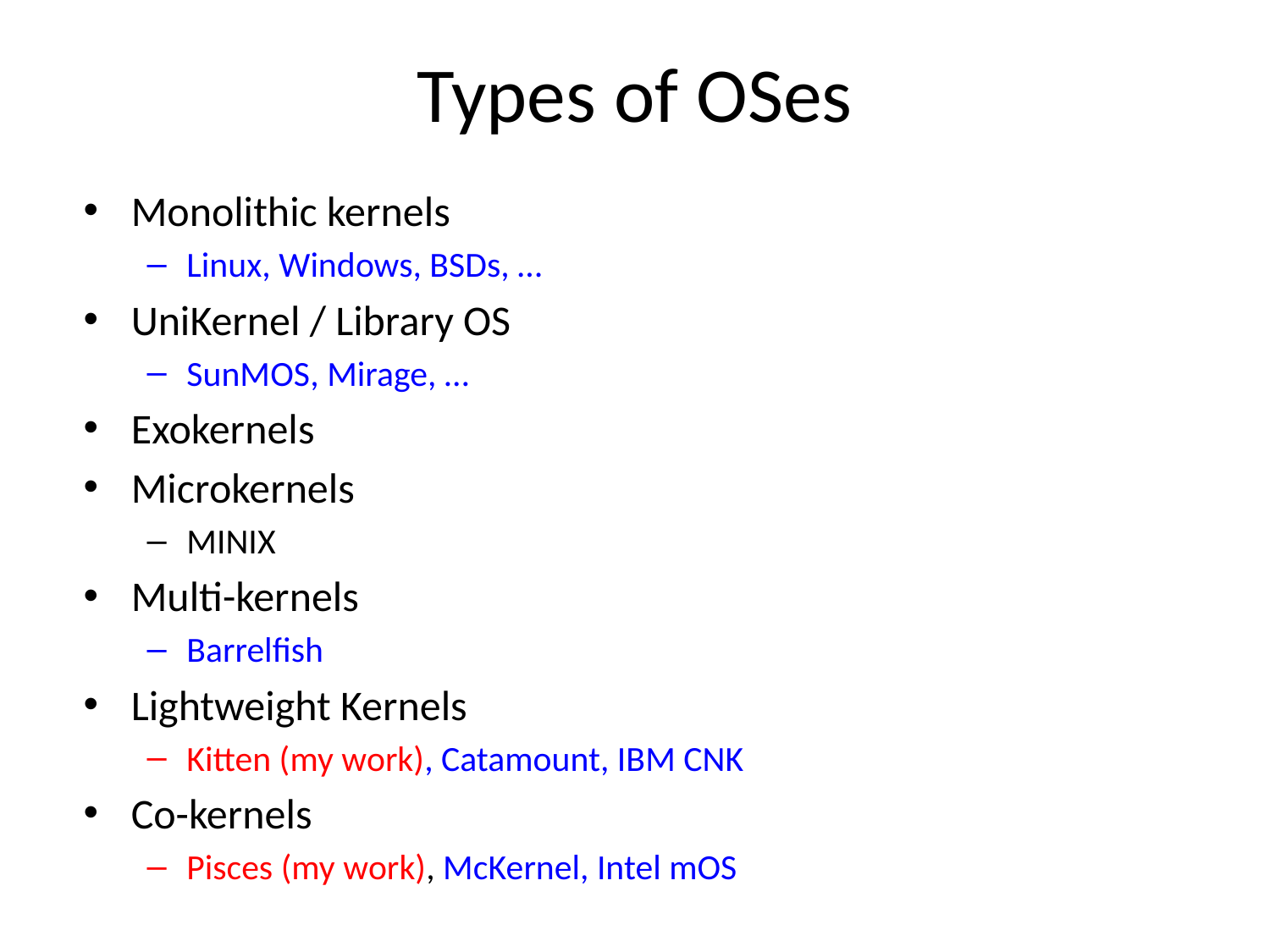

# Types of OSes
Monolithic kernels
Linux, Windows, BSDs, …
UniKernel / Library OS
SunMOS, Mirage, …
Exokernels
Microkernels
MINIX
Multi-kernels
Barrelfish
Lightweight Kernels
Kitten (my work), Catamount, IBM CNK
Co-kernels
Pisces (my work), McKernel, Intel mOS